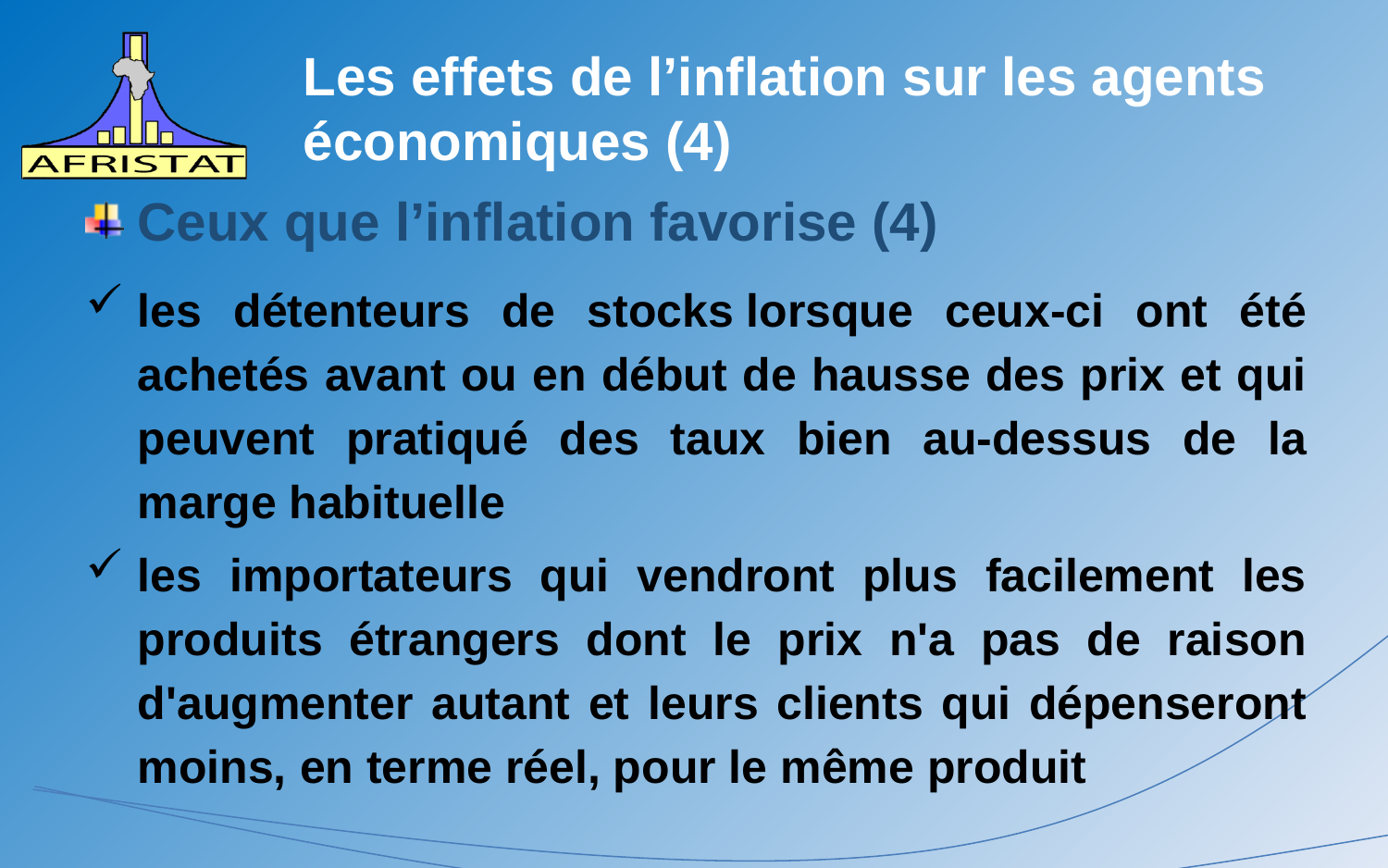

# Les effets de l’inflation sur les agents économiques (4)
Ceux que l’inflation favorise (4)
les détenteurs de stocks lorsque ceux-ci ont été achetés avant ou en début de hausse des prix et qui peuvent pratiqué des taux bien au-dessus de la marge habituelle
les importateurs qui vendront plus facilement les produits étrangers dont le prix n'a pas de raison d'augmenter autant et leurs clients qui dépenseront moins, en terme réel, pour le même produit